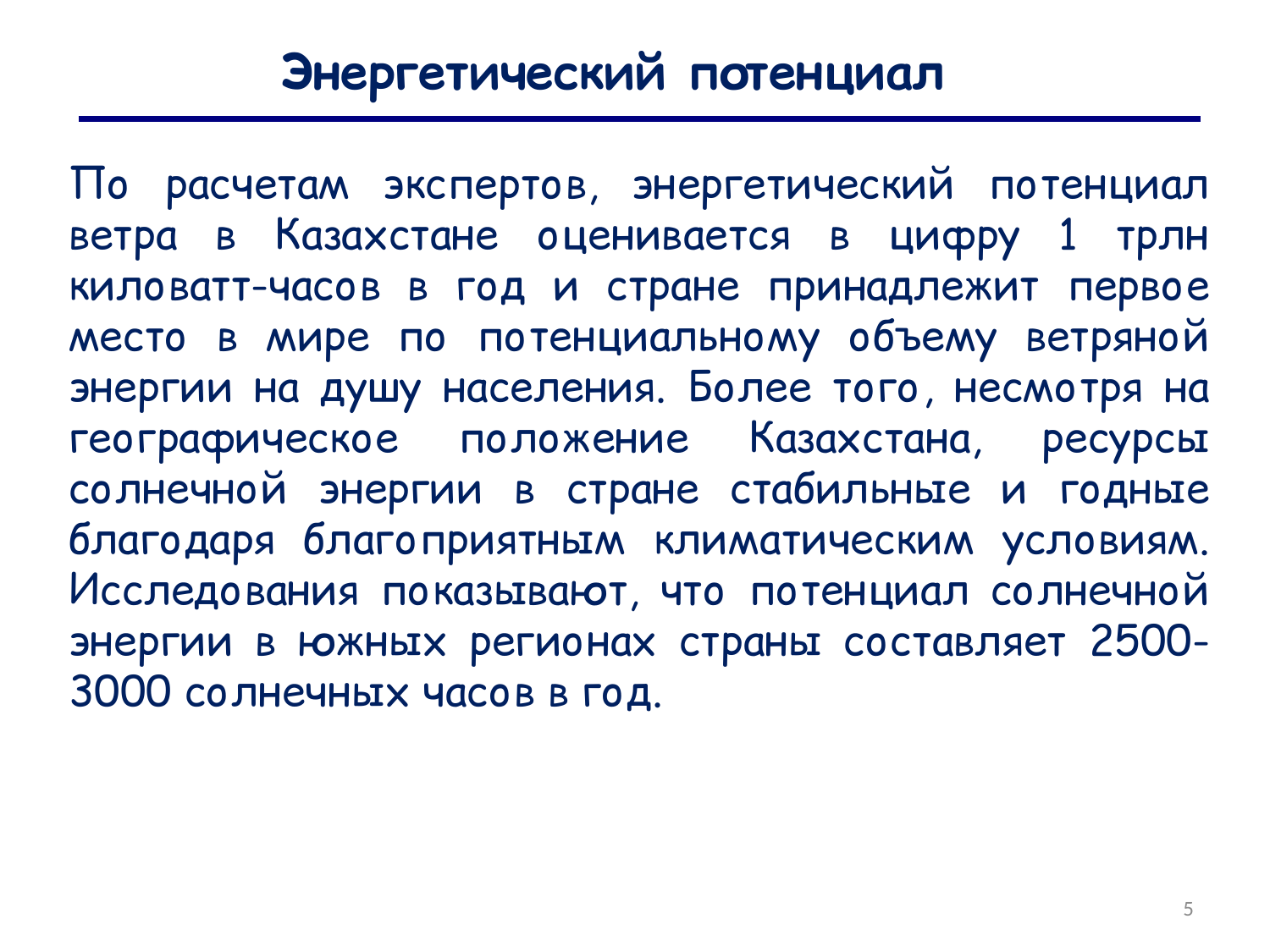

# Энергетический потенциал

По расчетам экспертов, энергетический потенциал ветра в Казахстане оценивается в цифру 1 трлн киловатт-часов в год и стране принадлежит первое место в мире по потенциальному объему ветряной энергии на душу населения. Более того, несмотря на географическое положение Казахстана, ресурсы солнечной энергии в стране стабильные и годные благодаря благоприятным климатическим условиям. Исследования показывают, что потенциал солнечной энергии в южных регионах страны составляет 2500-3000 солнечных часов в год.
5